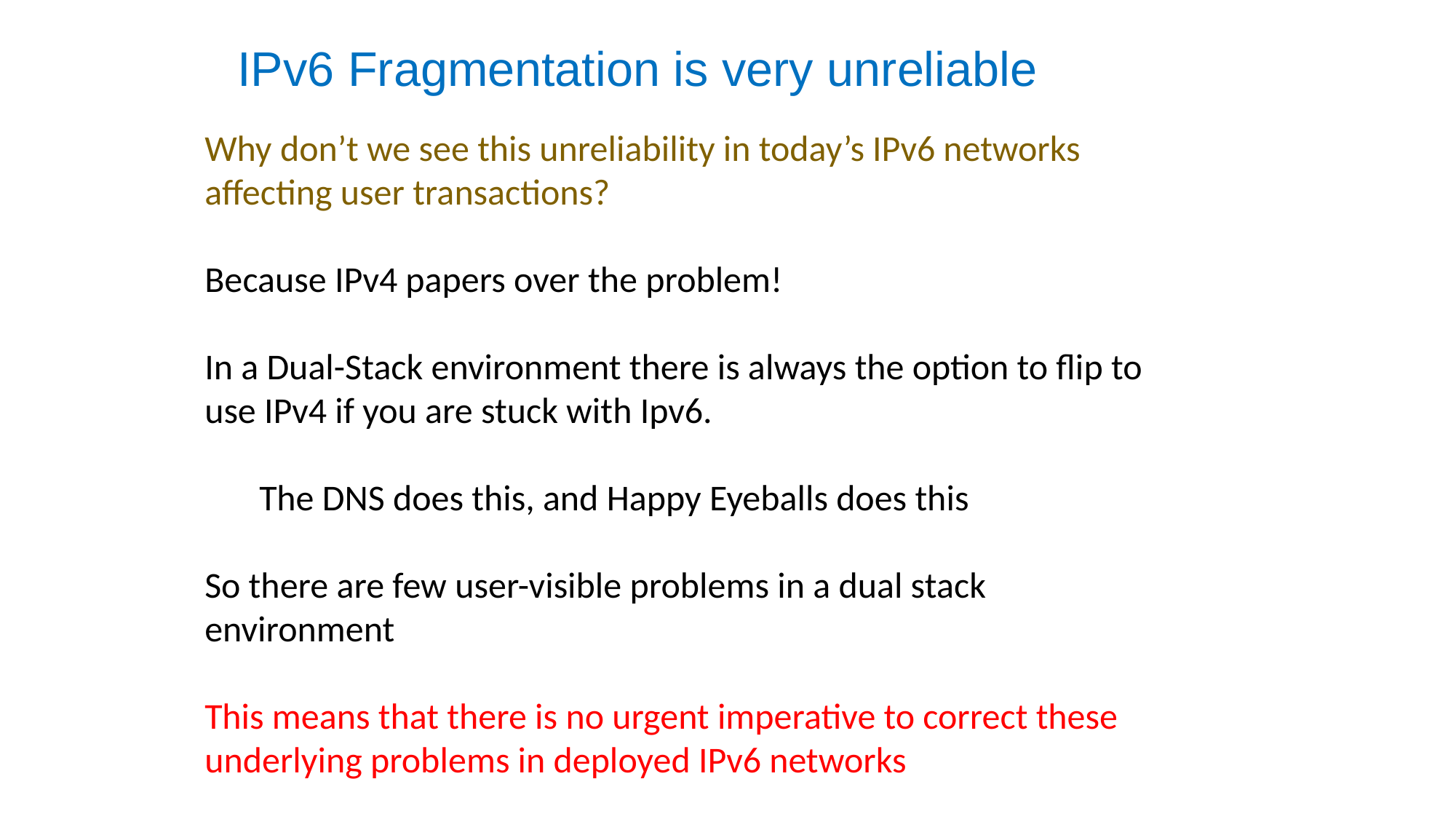

IPv6 Fragmentation is very unreliable
Why don’t we see this unreliability in today’s IPv6 networks affecting user transactions?

Because IPv4 papers over the problem!

In a Dual-Stack environment there is always the option to flip to use IPv4 if you are stuck with Ipv6.

The DNS does this, and Happy Eyeballs does this

So there are few user-visible problems in a dual stack environment

This means that there is no urgent imperative to correct these underlying problems in deployed IPv6 networks